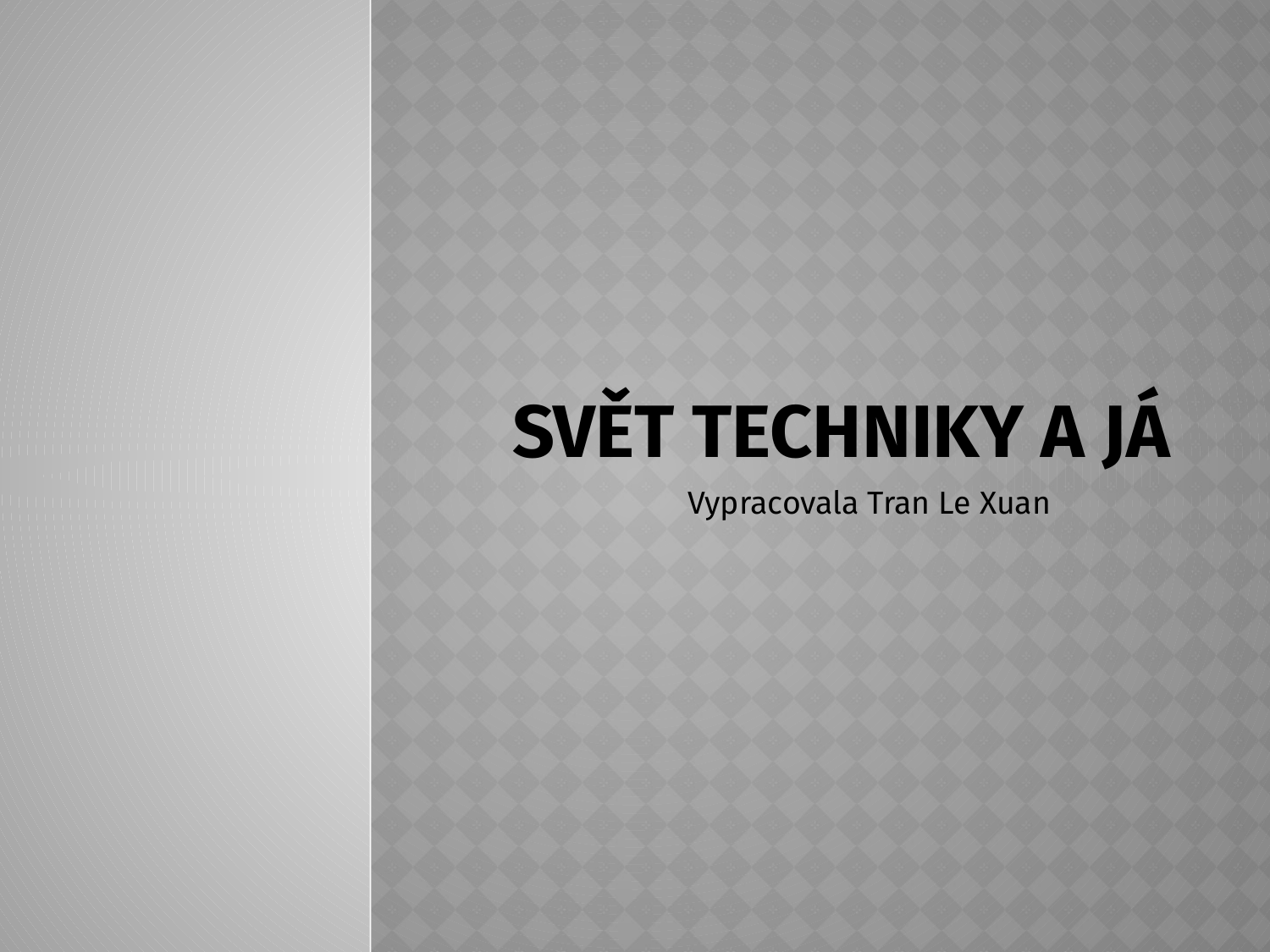

# Svět techniky a já
Vypracovala Tran Le Xuan